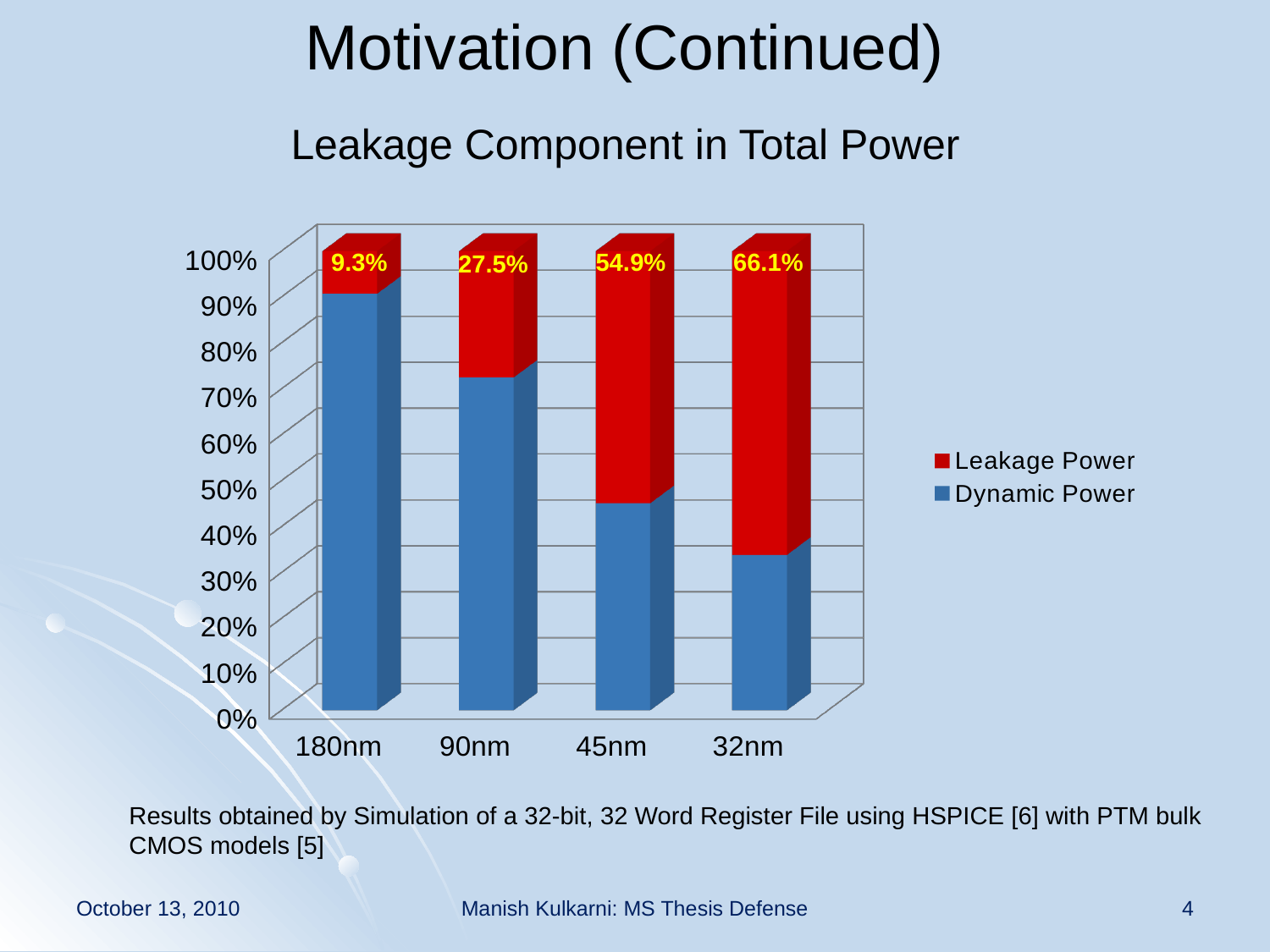

Motivation (Continued)
Leakage Component in Total Power

[unsupported chart]

9.3%
54.9%
66.1%
27.5%
Results obtained by Simulation of a 32-bit, 32 Word Register File using HSPICE [6] with PTM bulk CMOS models [5]
October 13, 2010
Manish Kulkarni: MS Thesis Defense
4